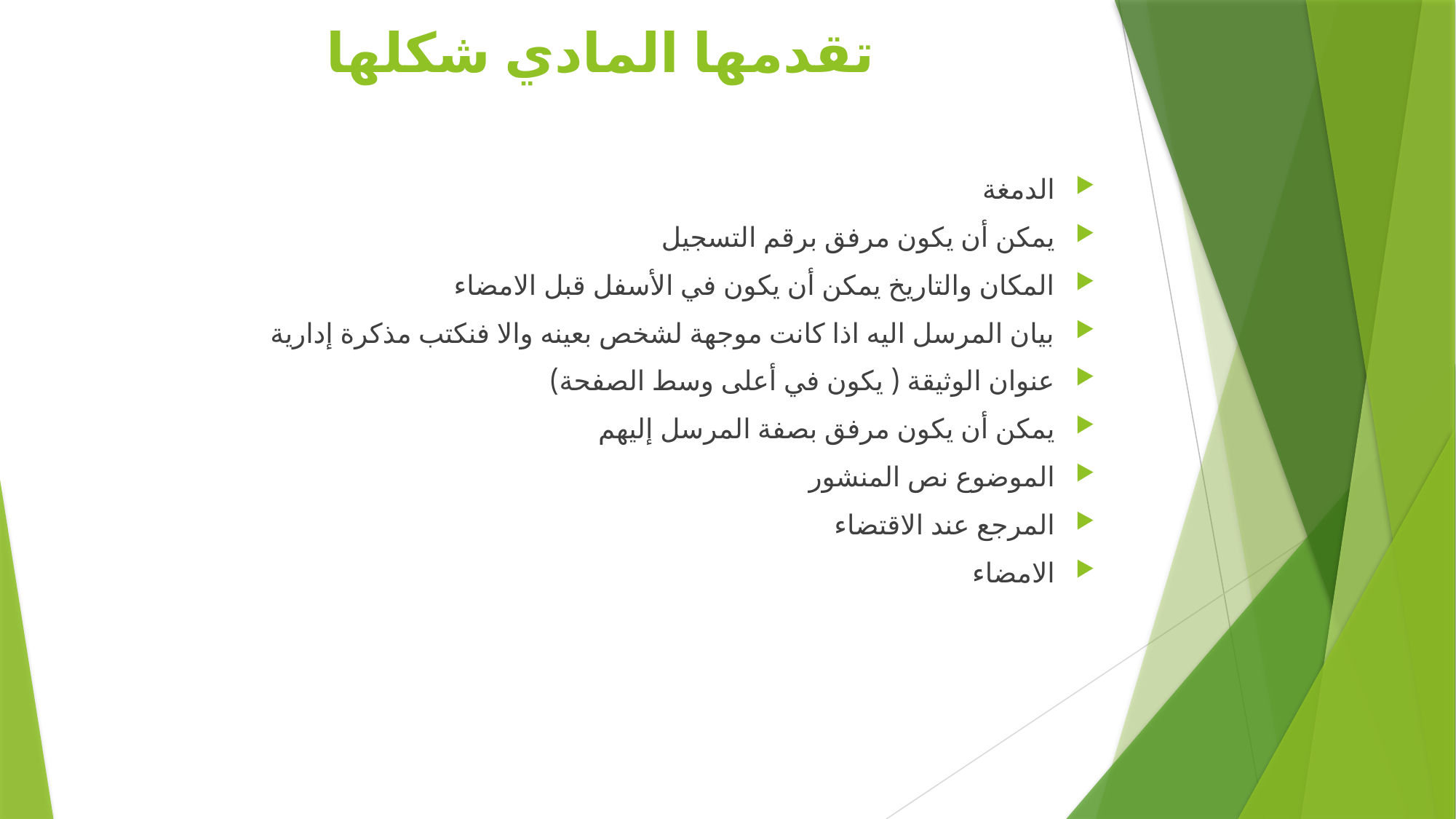

# تقدمها المادي شكلها

الدمغة
يمكن أن يكون مرفق برقم التسجيل
المكان والتاريخ يمكن أن يكون في الأسفل قبل الامضاء
بيان المرسل اليه اذا كانت موجهة لشخص بعينه والا فنكتب مذكرة إدارية
عنوان الوثيقة ( يكون في أعلى وسط الصفحة)
يمكن أن يكون مرفق بصفة المرسل إليهم
الموضوع نص المنشور
المرجع عند الاقتضاء
الامضاء